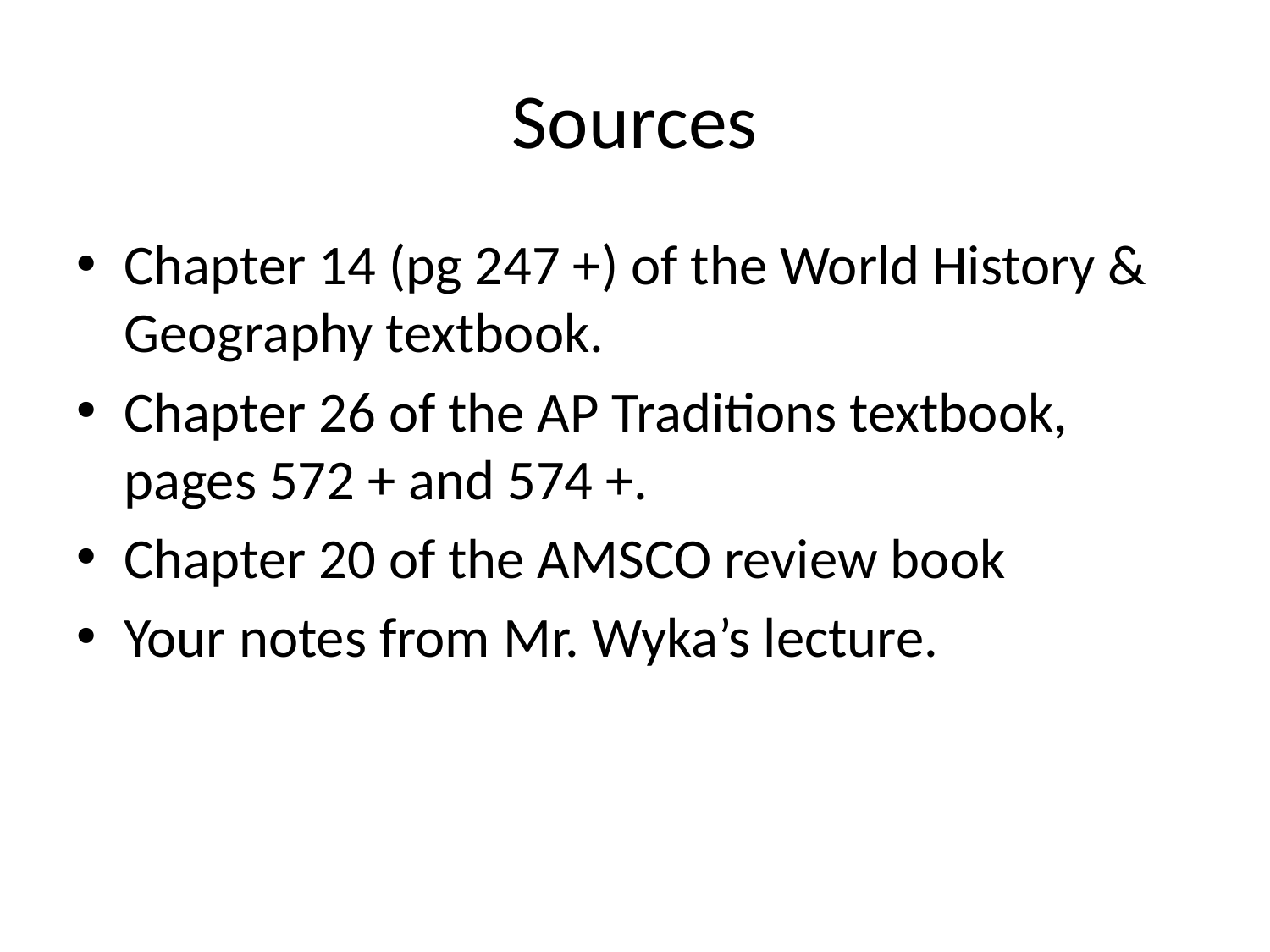

# Sources
Chapter 14 (pg 247 +) of the World History & Geography textbook.
Chapter 26 of the AP Traditions textbook, pages 572 + and 574 +.
Chapter 20 of the AMSCO review book
Your notes from Mr. Wyka’s lecture.